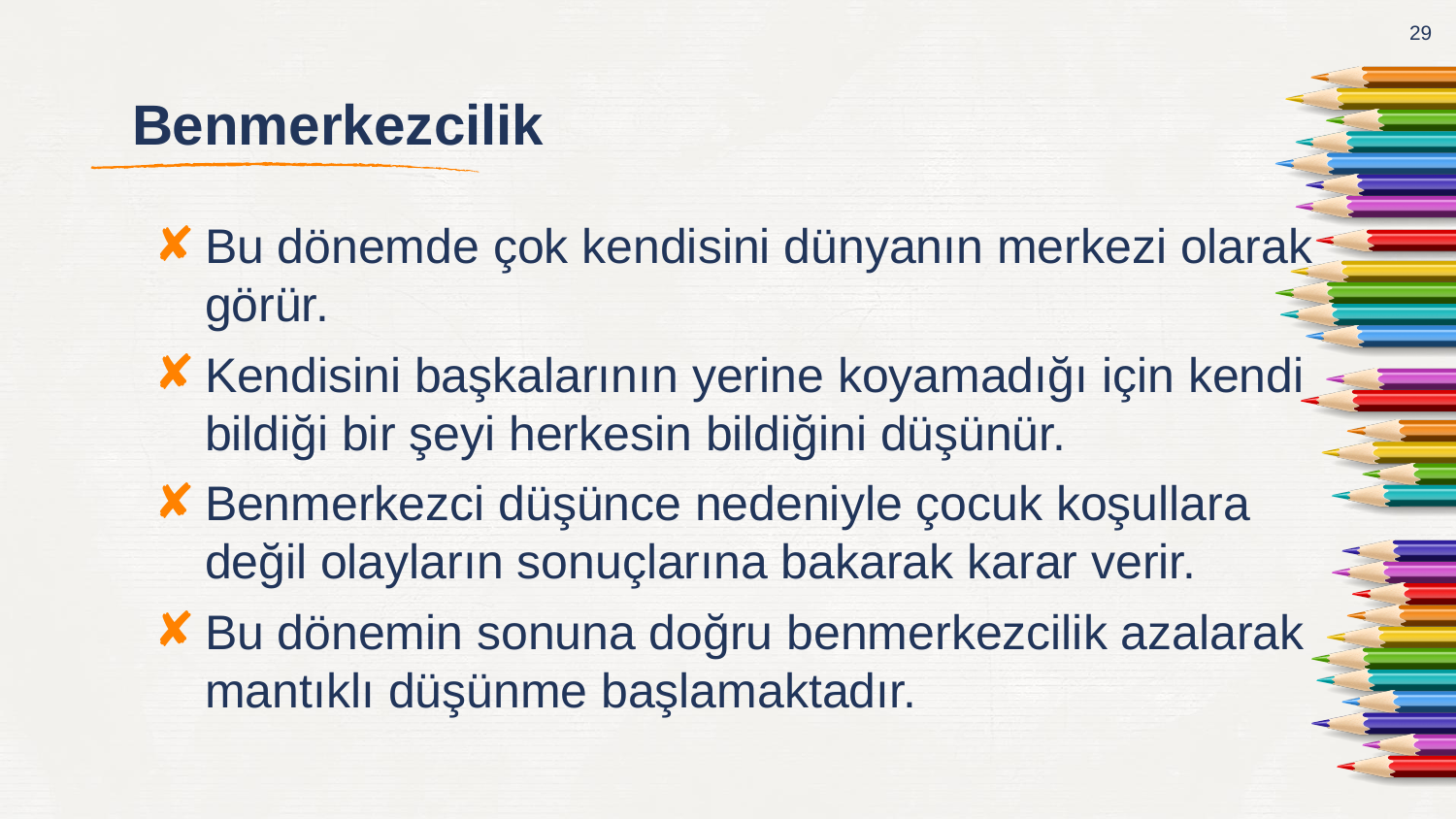

29
# Benmerkezcilik
Bu dönemde çok kendisini dünyanın merkezi olarak görür.
Kendisini başkalarının yerine koyamadığı için kendi bildiği bir şeyi herkesin bildiğini düşünür.
Benmerkezci düşünce nedeniyle çocuk koşullara değil olayların sonuçlarına bakarak karar verir.
Bu dönemin sonuna doğru benmerkezcilik azalarak mantıklı düşünme başlamaktadır.